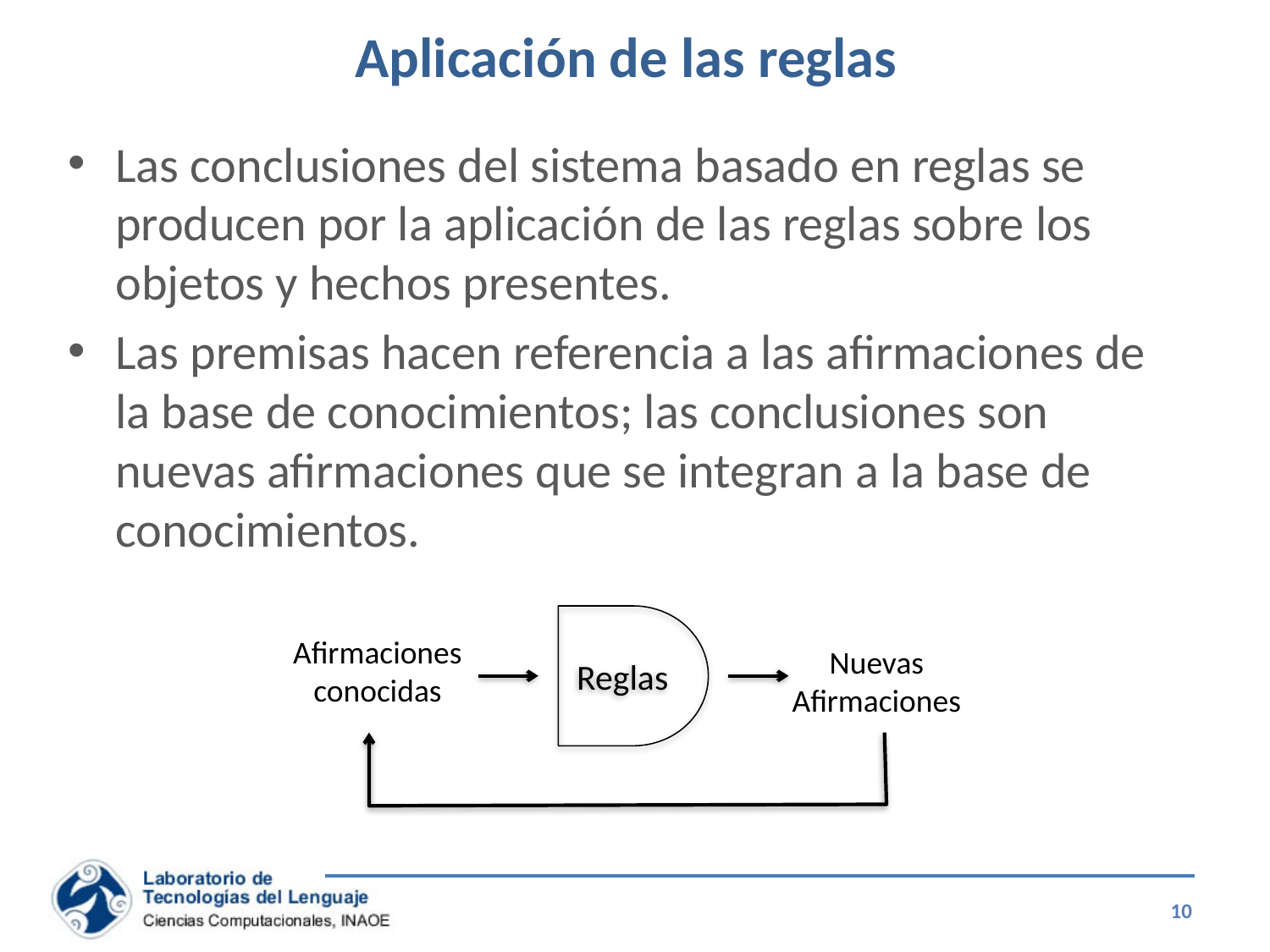

# Aplicación de las reglas
Las conclusiones del sistema basado en reglas se producen por la aplicación de las reglas sobre los objetos y hechos presentes.
Las premisas hacen referencia a las afirmaciones de la base de conocimientos; las conclusiones son nuevas afirmaciones que se integran a la base de conocimientos.
Reglas
Afirmaciones
conocidas
Nuevas
Afirmaciones

10